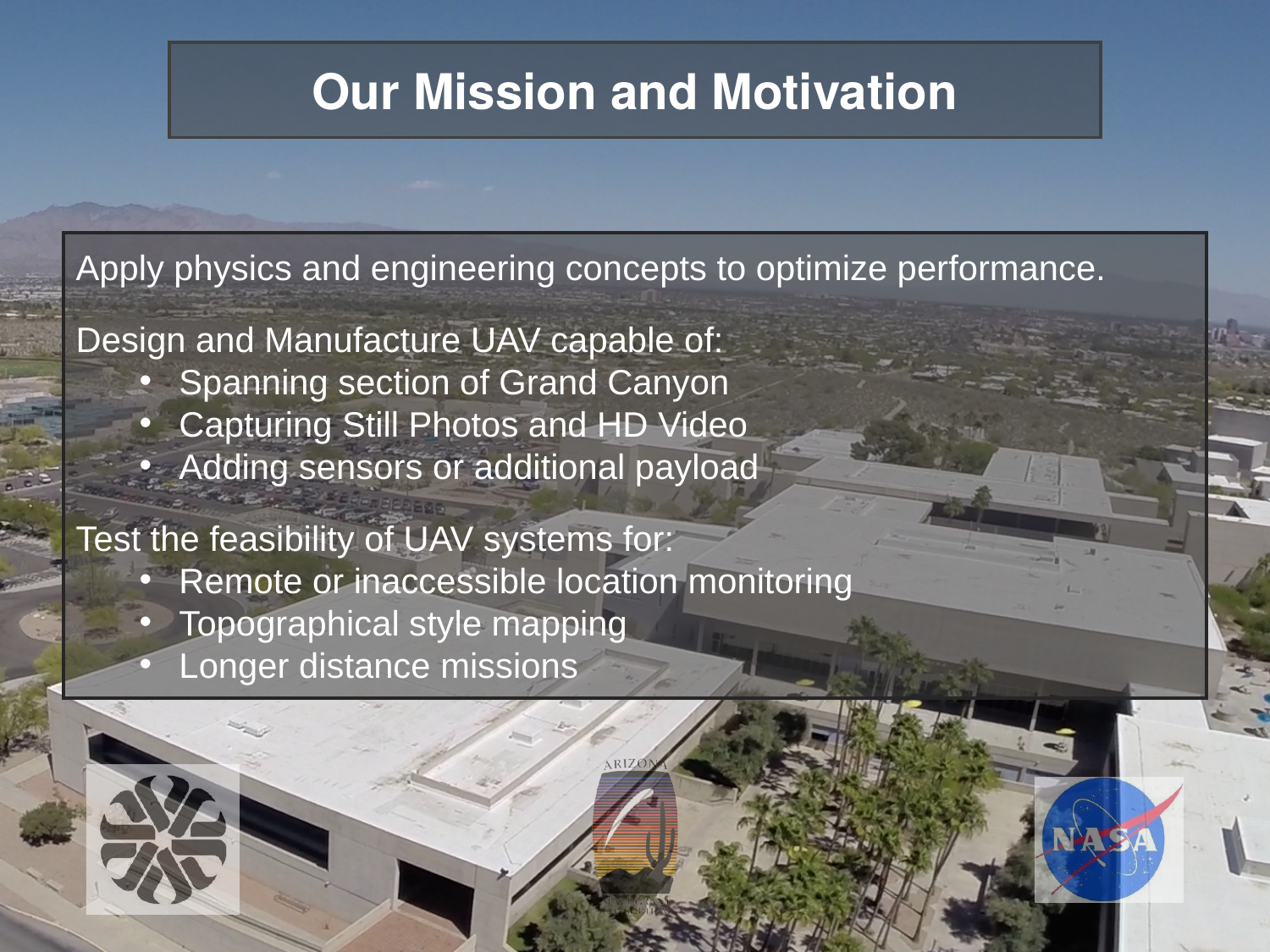

# Our Mission and Motivation
Apply physics and engineering concepts to optimize performance.

Design and Manufacture UAV capable of:
Spanning section of Grand Canyon
Capturing Still Photos and HD Video
Adding sensors or additional payload

Test the feasibility of UAV systems for:
Remote or inaccessible location monitoring
Topographical style mapping
Longer distance missions